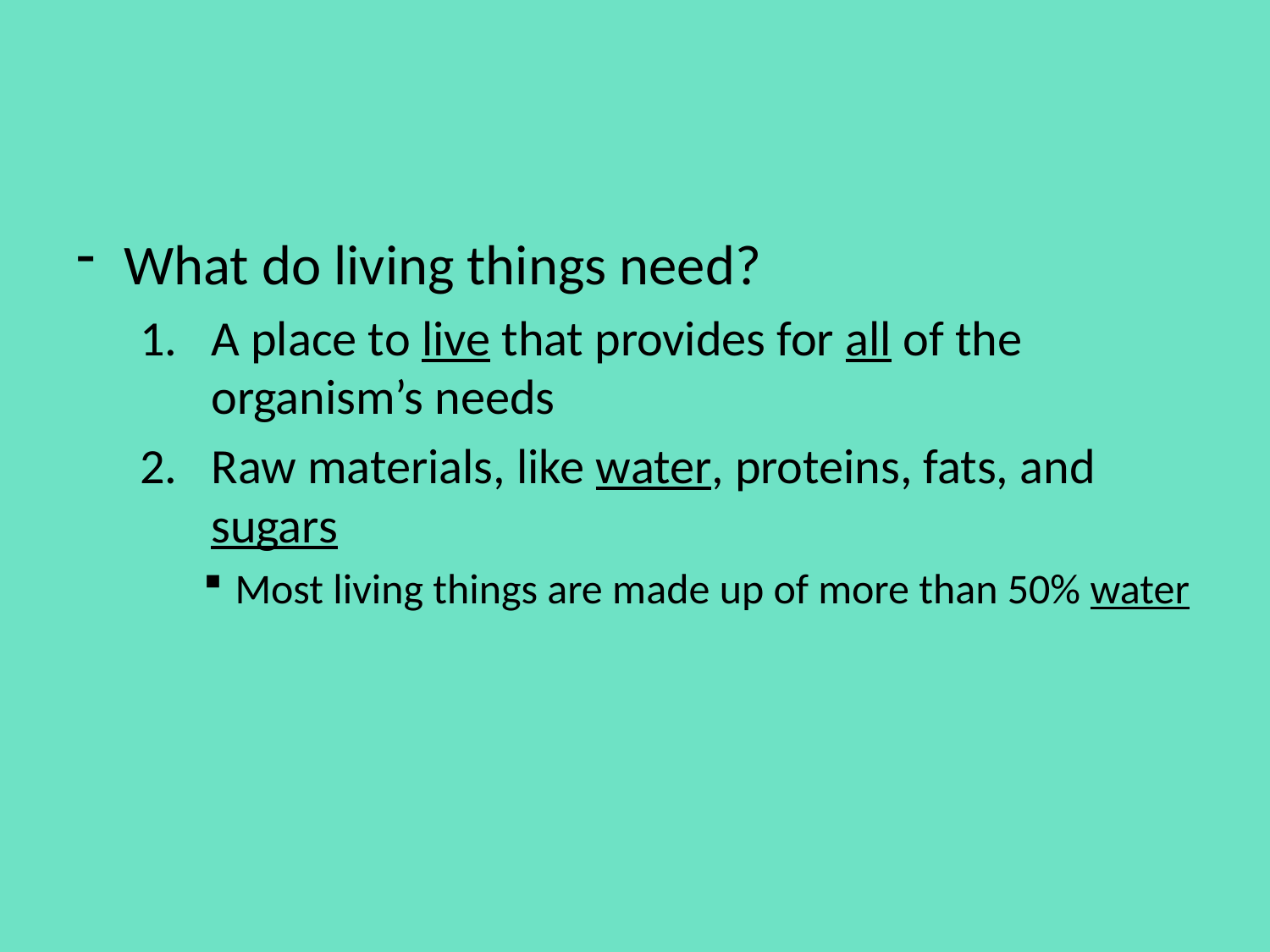

#
What do living things need?
A place to live that provides for all of the organism’s needs
Raw materials, like water, proteins, fats, and sugars
Most living things are made up of more than 50% water